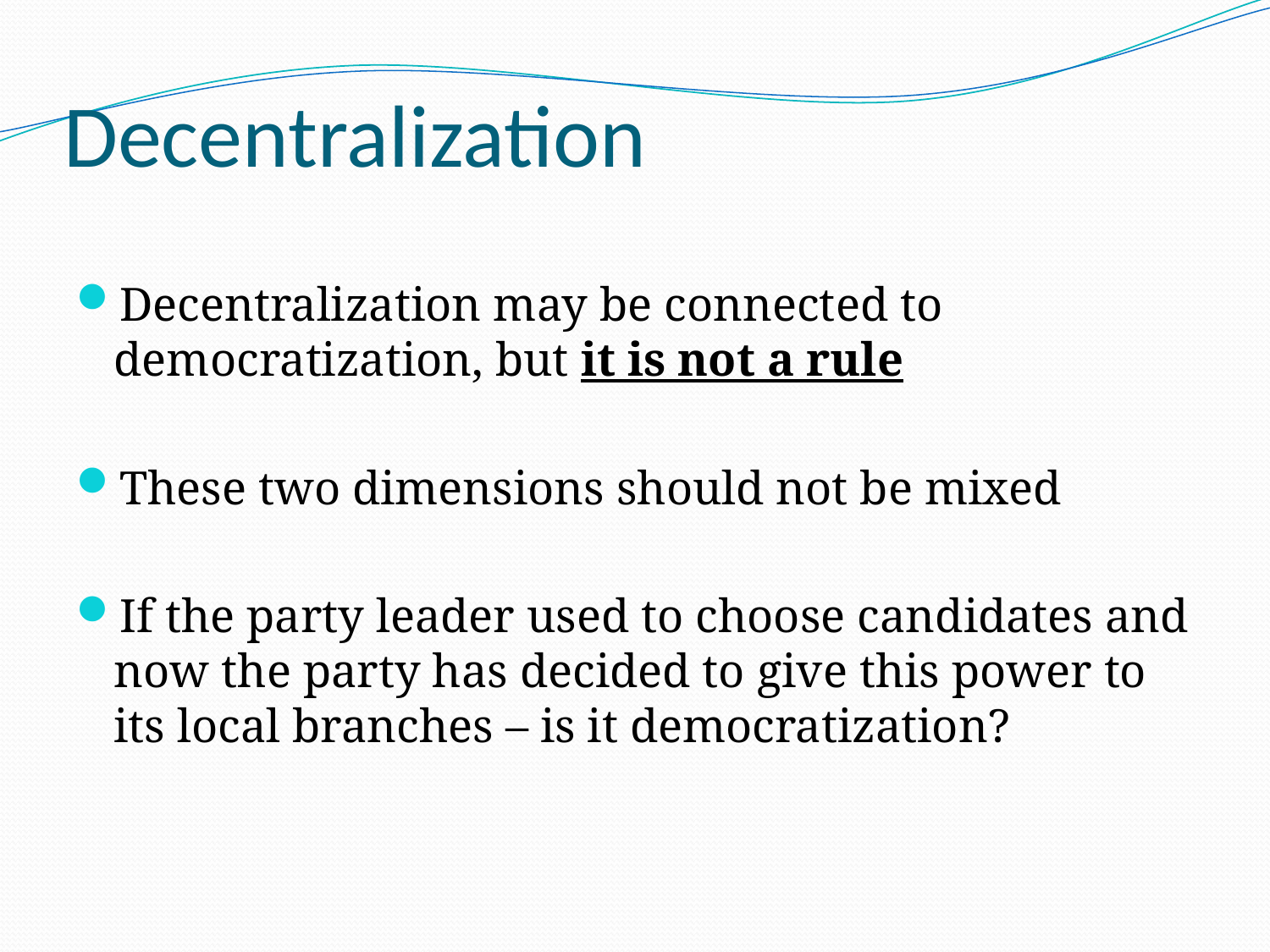

# Decentralization
Decentralization may be connected to democratization, but it is not a rule

These two dimensions should not be mixed

If the party leader used to choose candidates and now the party has decided to give this power to its local branches – is it democratization?